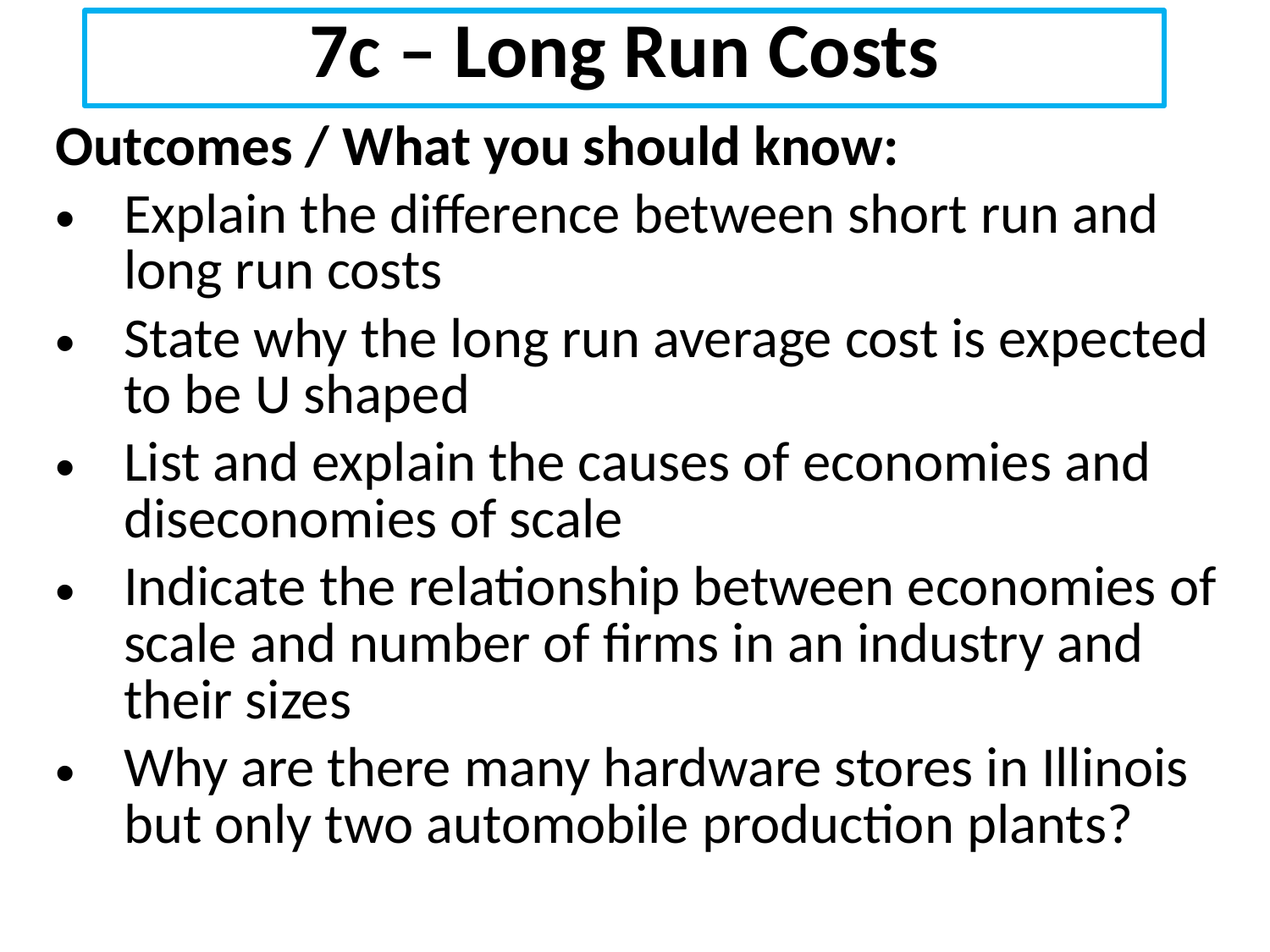

# 7c – Long Run Costs
Outcomes / What you should know:
Explain the difference between short run and long run costs
State why the long run average cost is expected to be U shaped
List and explain the causes of economies and diseconomies of scale
Indicate the relationship between economies of scale and number of firms in an industry and their sizes
Why are there many hardware stores in Illinois but only two automobile production plants?